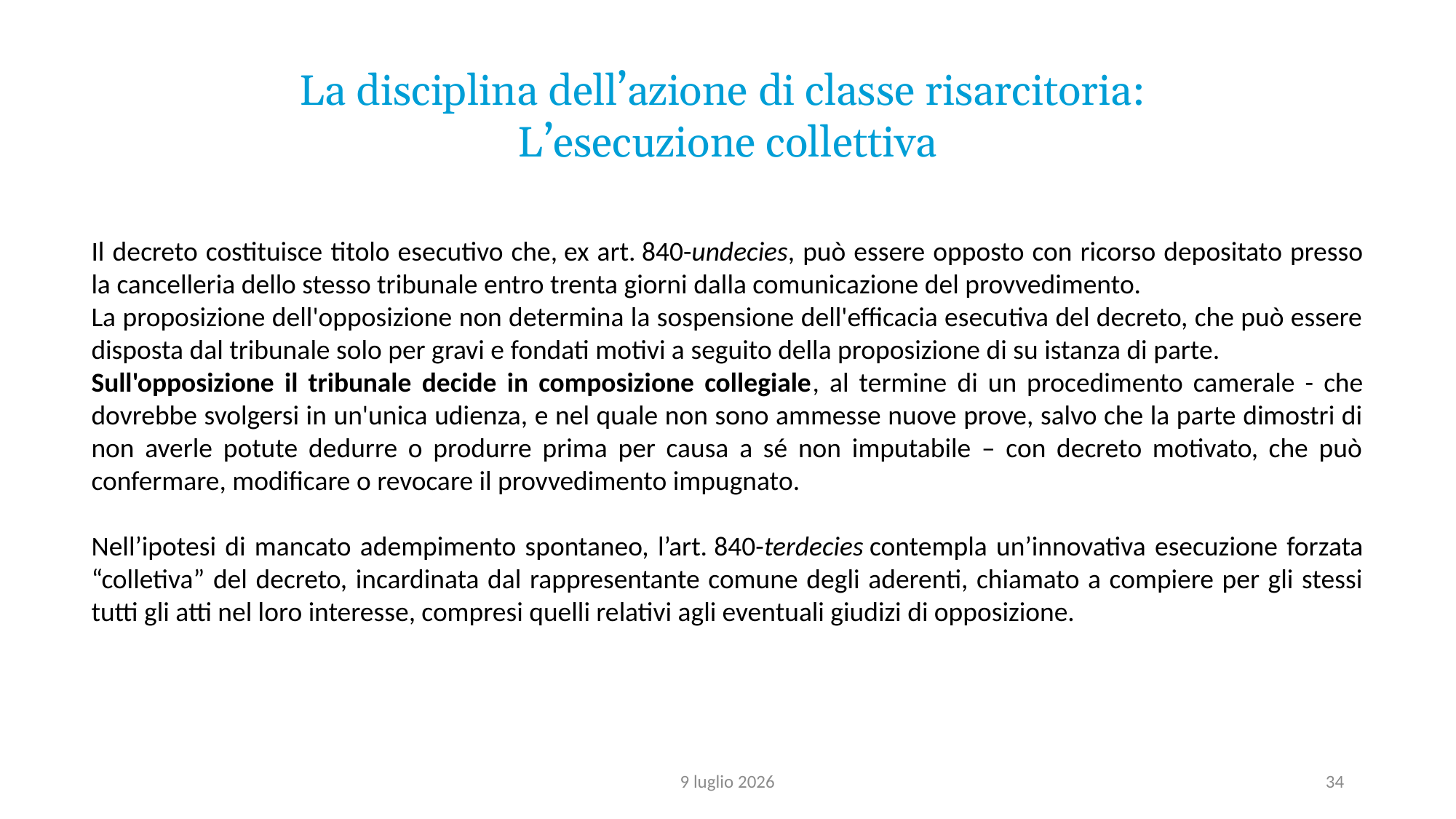

La disciplina dell’azione di classe risarcitoria:
L’esecuzione collettiva
Il decreto costituisce titolo esecutivo che, ex art. 840-undecies, può essere opposto con ricorso depositato presso la cancelleria dello stesso tribunale entro trenta giorni dalla comunicazione del provvedimento.
La proposizione dell'opposizione non determina la sospensione dell'efficacia esecutiva del decreto, che può essere disposta dal tribunale solo per gravi e fondati motivi a seguito della proposizione di su istanza di parte.
Sull'opposizione il tribunale decide in composizione collegiale, al termine di un procedimento camerale - che dovrebbe svolgersi in un'unica udienza, e nel quale non sono ammesse nuove prove, salvo che la parte dimostri di non averle potute dedurre o produrre prima per causa a sé non imputabile – con decreto motivato, che può confermare, modificare o revocare il provvedimento impugnato.

Nell’ipotesi di mancato adempimento spontaneo, l’art. 840-terdecies contempla un’innovativa esecuzione forzata “colletiva” del decreto, incardinata dal rappresentante comune degli aderenti, chiamato a compiere per gli stessi tutti gli atti nel loro interesse, compresi quelli relativi agli eventuali giudizi di opposizione.

9 luglio 2026
34